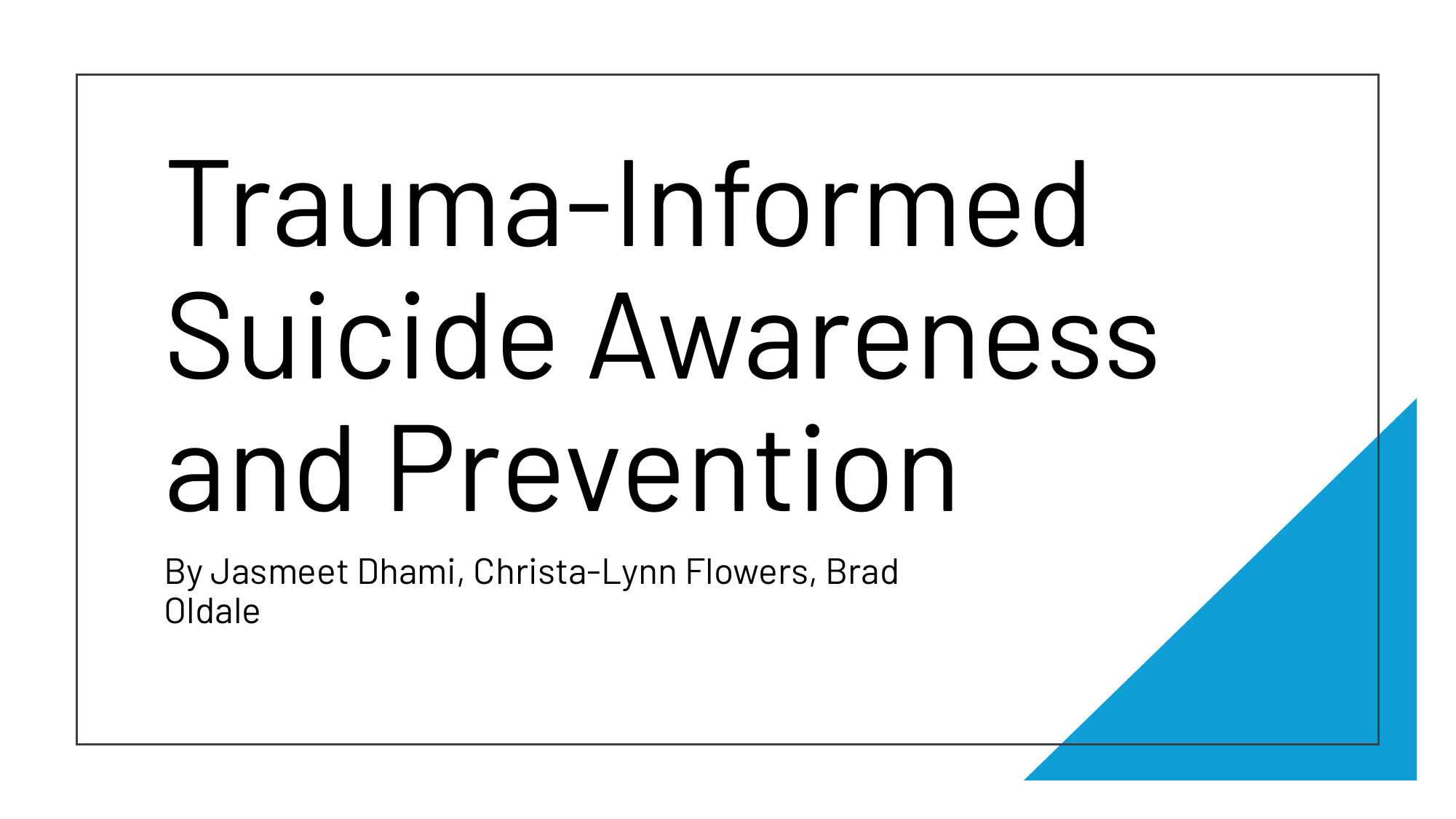

# Trauma-Informed Suicide Awareness and Prevention

By Jasmeet Dhami, Christa-Lynn Flowers, Brad Oldale